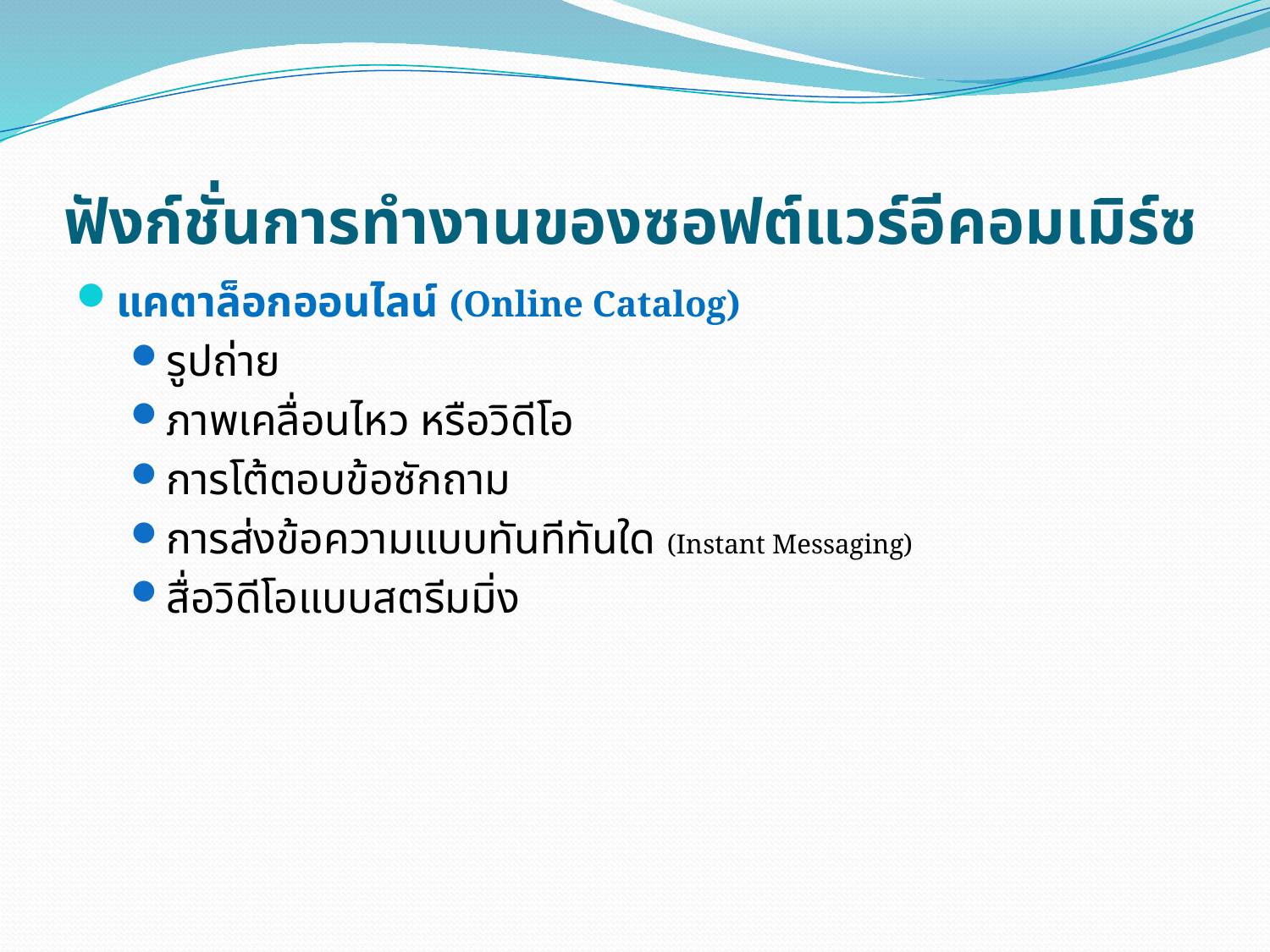

# ฟังก์ชั่นการทำงานของซอฟต์แวร์อีคอมเมิร์ซ
แคตาล็อกออนไลน์ (Online Catalog)
รูปถ่าย
ภาพเคลื่อนไหว หรือวิดีโอ
การโต้ตอบข้อซักถาม
การส่งข้อความแบบทันทีทันใด (Instant Messaging)
สื่อวิดีโอแบบสตรีมมิ่ง